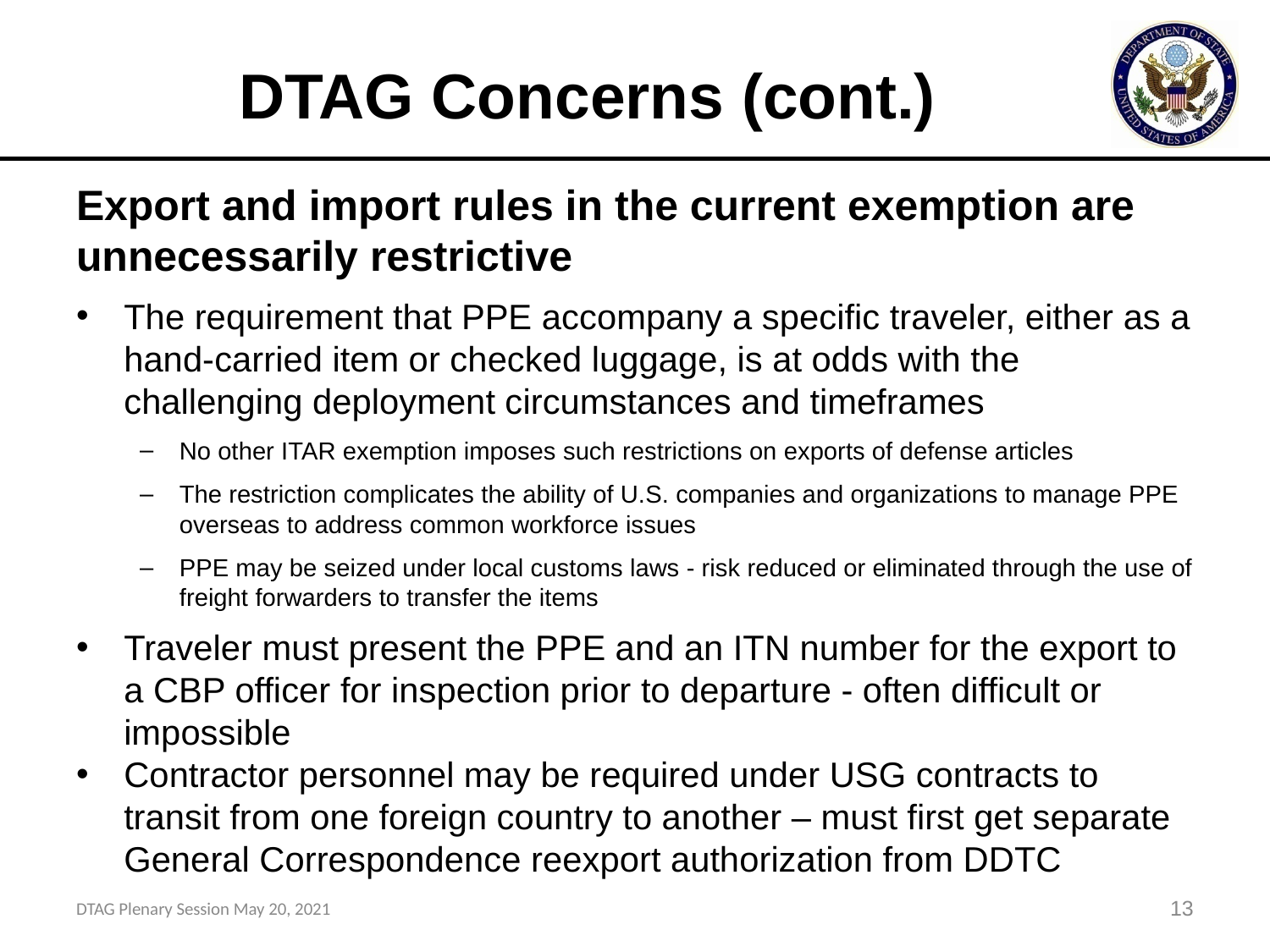

# DTAG Concerns (cont.)
Export and import rules in the current exemption are unnecessarily restrictive
The requirement that PPE accompany a specific traveler, either as a hand-carried item or checked luggage, is at odds with the challenging deployment circumstances and timeframes
No other ITAR exemption imposes such restrictions on exports of defense articles
The restriction complicates the ability of U.S. companies and organizations to manage PPE overseas to address common workforce issues
PPE may be seized under local customs laws - risk reduced or eliminated through the use of freight forwarders to transfer the items
Traveler must present the PPE and an ITN number for the export to a CBP officer for inspection prior to departure - often difficult or impossible
Contractor personnel may be required under USG contracts to transit from one foreign country to another – must first get separate General Correspondence reexport authorization from DDTC
DTAG Plenary Session May 20, 2021
13